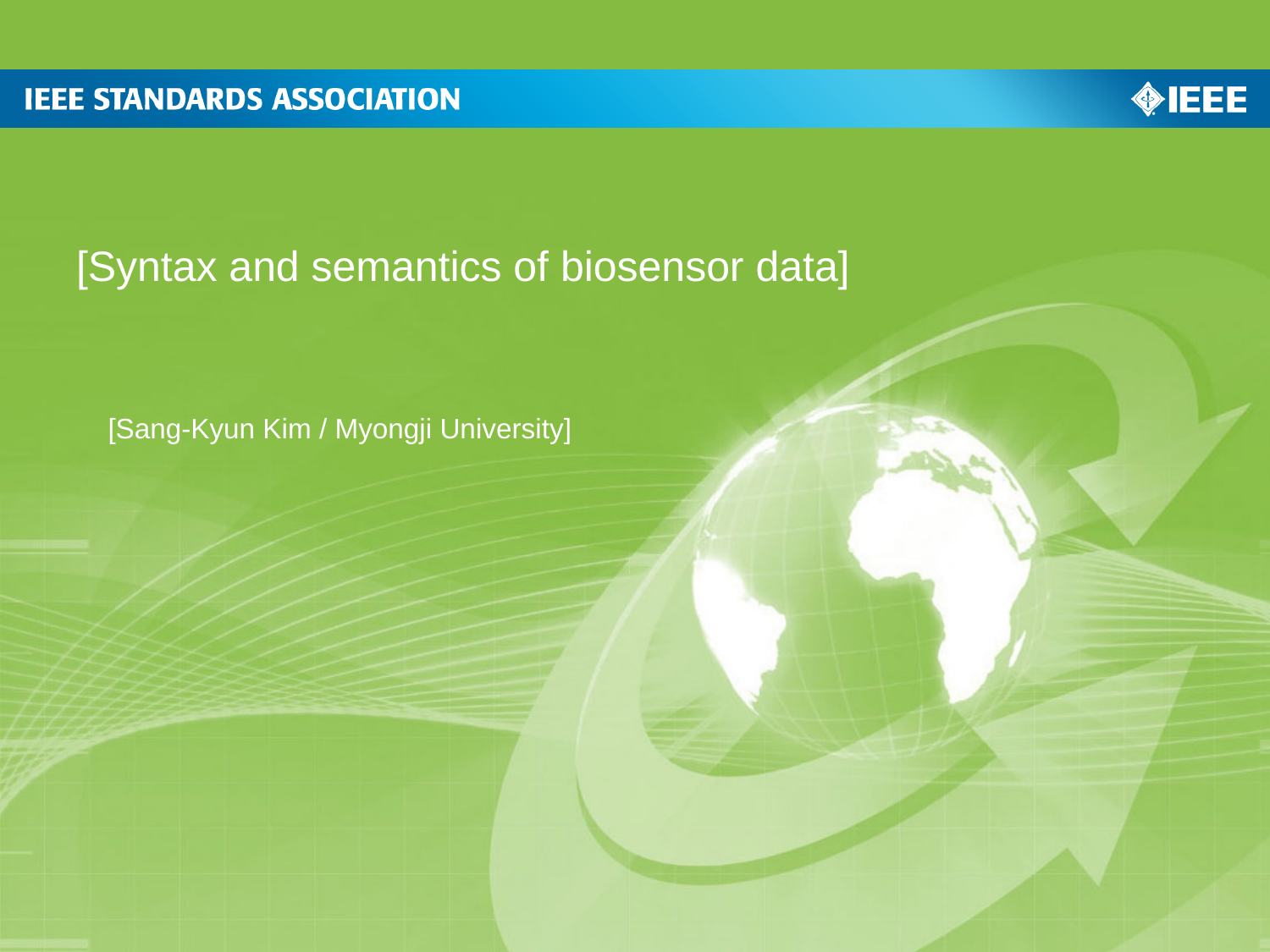

[Syntax and semantics of biosensor data]
[Sang-Kyun Kim / Myongji University]